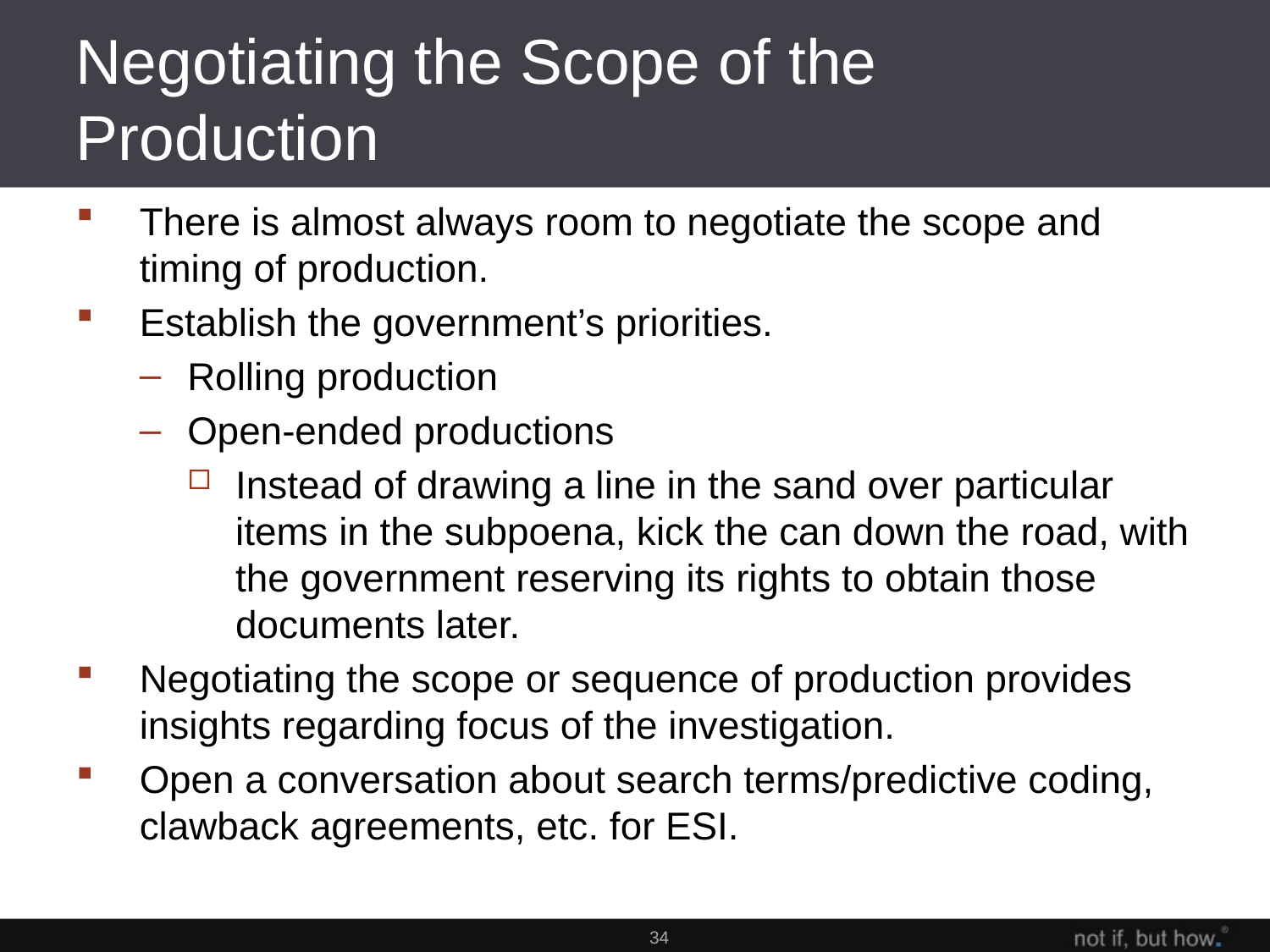

# Negotiating the Scope of the Production
There is almost always room to negotiate the scope and timing of production.
Establish the government’s priorities.
Rolling production
Open-ended productions
Instead of drawing a line in the sand over particular items in the subpoena, kick the can down the road, with the government reserving its rights to obtain those documents later.
Negotiating the scope or sequence of production provides insights regarding focus of the investigation.
Open a conversation about search terms/predictive coding, clawback agreements, etc. for ESI.